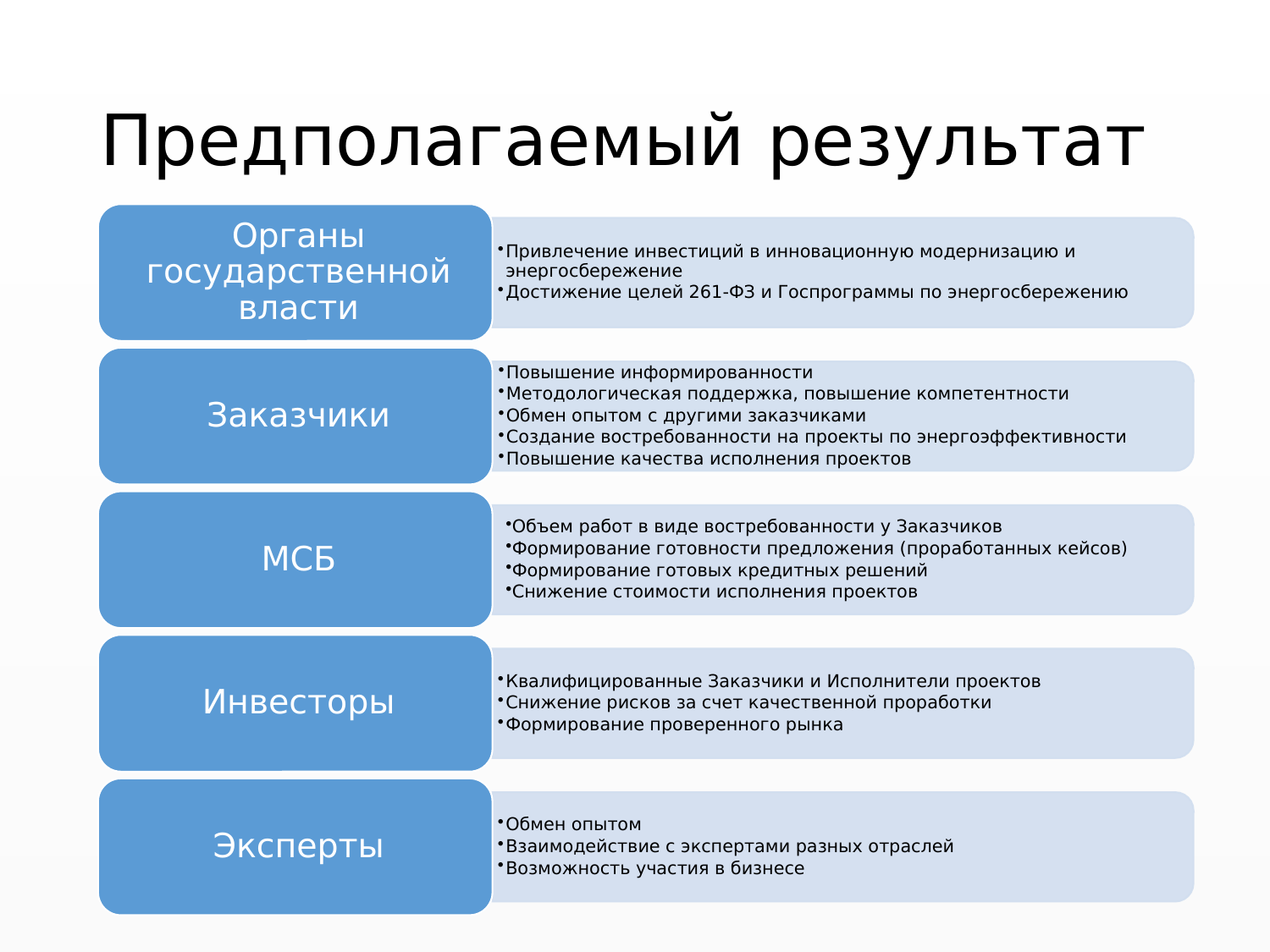

# Предполагаемый результат
Привлечение инвестиций в инновационную модернизацию и энергосбережение
Достижение целей 261-ФЗ и Госпрограммы по энергосбережению
Органы государственной власти
Повышение информированности
Методологическая поддержка, повышение компетентности
Обмен опытом с другими заказчиками
Создание востребованности на проекты по энергоэффективности
Повышение качества исполнения проектов
Заказчики
Объем работ в виде востребованности у Заказчиков
Формирование готовности предложения (проработанных кейсов)
Формирование готовых кредитных решений
Снижение стоимости исполнения проектов
МСБ
Квалифицированные Заказчики и Исполнители проектов
Снижение рисков за счет качественной проработки
Формирование проверенного рынка
Инвесторы
Обмен опытом
Взаимодействие с экспертами разных отраслей
Возможность участия в бизнесе
Эксперты